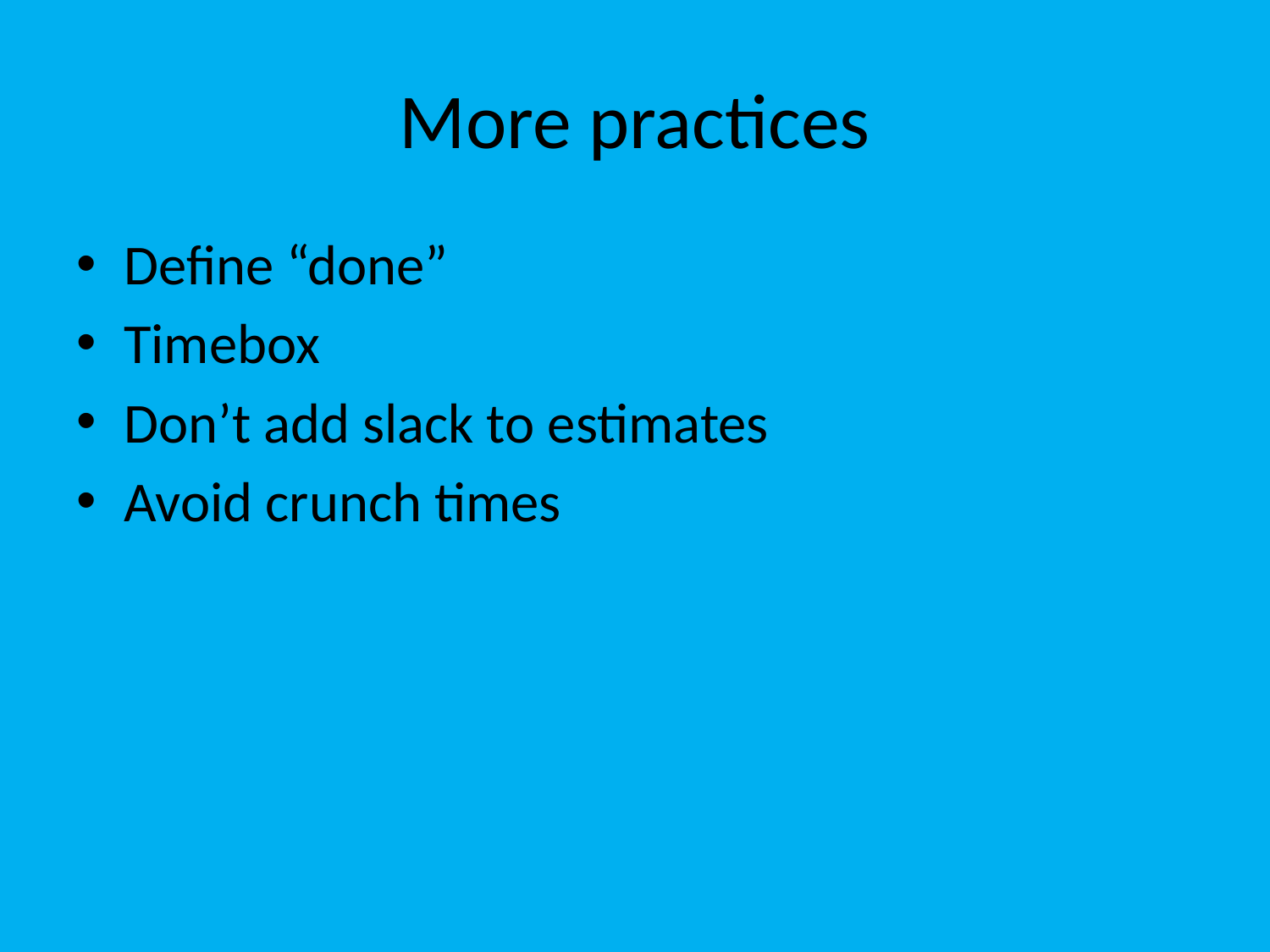

# More practices
Define “done”
Timebox
Don’t add slack to estimates
Avoid crunch times